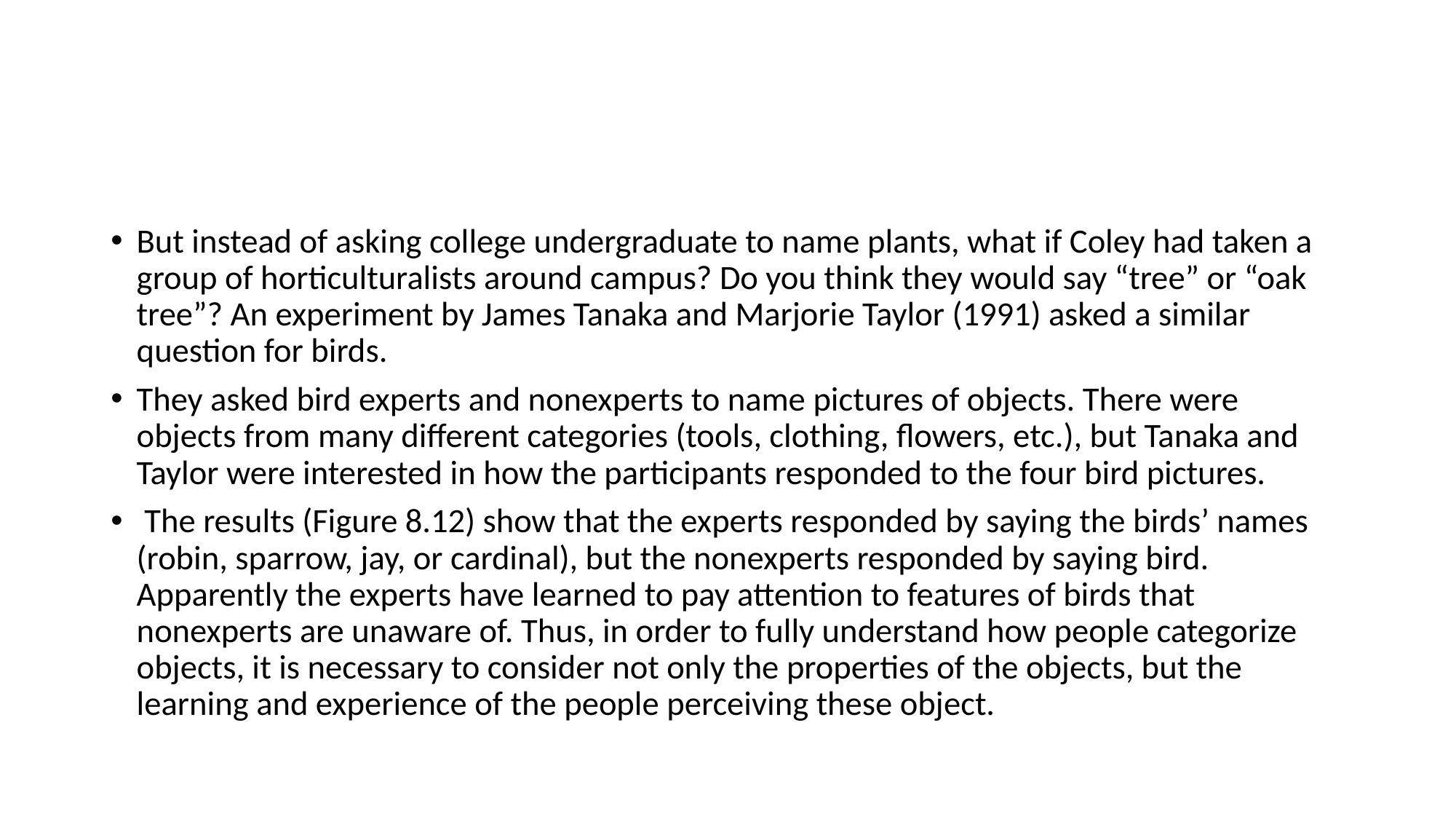

#
But instead of asking college undergraduate to name plants, what if Coley had taken a group of horticulturalists around campus? Do you think they would say “tree” or “oak tree”? An experiment by James Tanaka and Marjorie Taylor (1991) asked a similar question for birds.
They asked bird experts and nonexperts to name pictures of objects. There were objects from many different categories (tools, clothing, flowers, etc.), but Tanaka and Taylor were interested in how the participants responded to the four bird pictures.
 The results (Figure 8.12) show that the experts responded by saying the birds’ names (robin, sparrow, jay, or cardinal), but the nonexperts responded by saying bird. Apparently the experts have learned to pay attention to features of birds that nonexperts are unaware of. Thus, in order to fully understand how people categorize objects, it is necessary to consider not only the properties of the objects, but the learning and experience of the people perceiving these object.